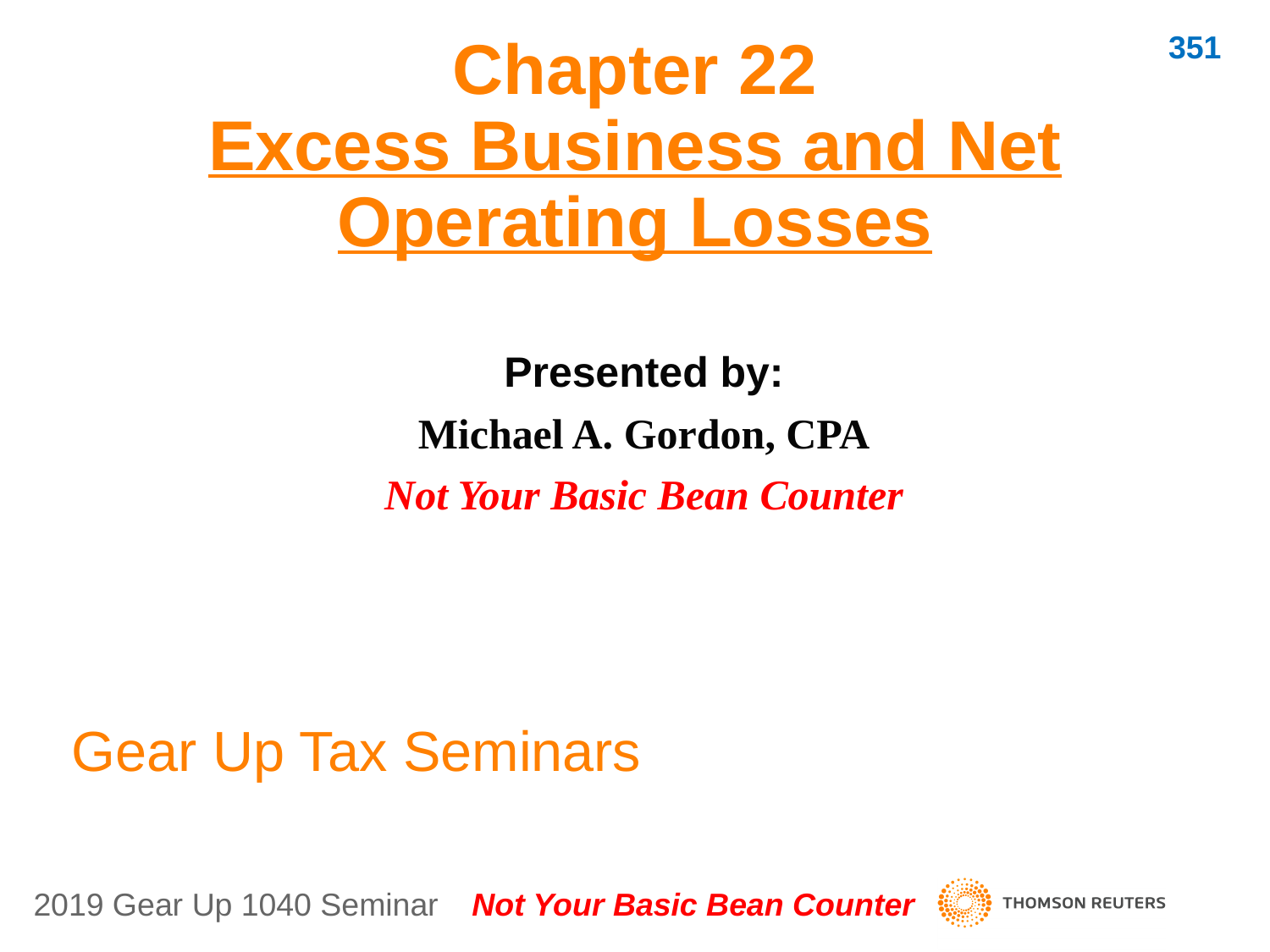

351
# Chapter 22 Excess Business and Net Operating Losses

Presented by:
Michael A. Gordon, CPA
Not Your Basic Bean Counter
Gear Up Tax Seminars